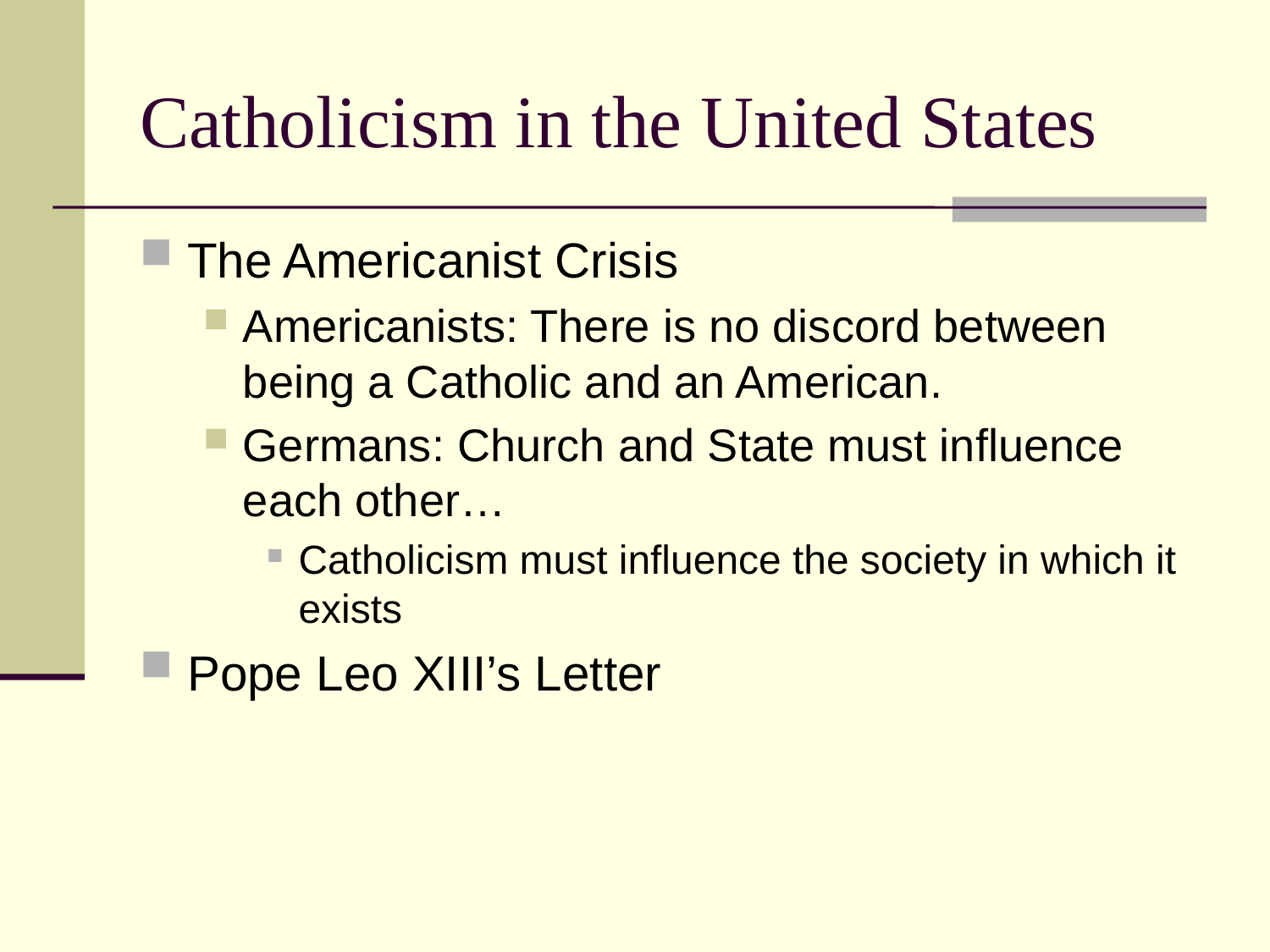

# Catholicism in the United States
The Americanist Crisis
Americanists: There is no discord between being a Catholic and an American.
Germans: Church and State must influence each other…
Catholicism must influence the society in which it exists
Pope Leo XIII’s Letter